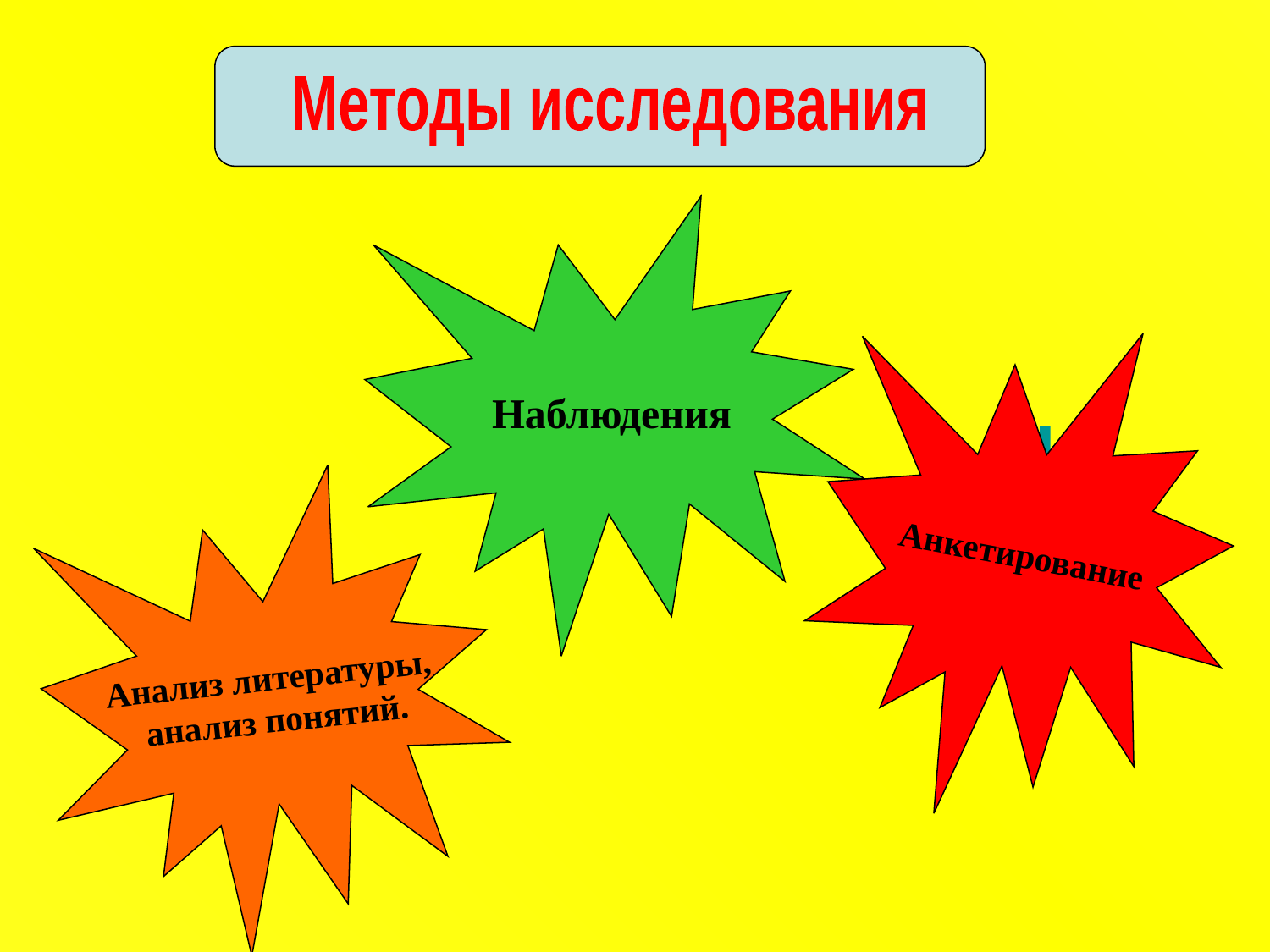

Методы исследования
Наблюдения
Анкетирование

Анализ литературы,
 анализ понятий.